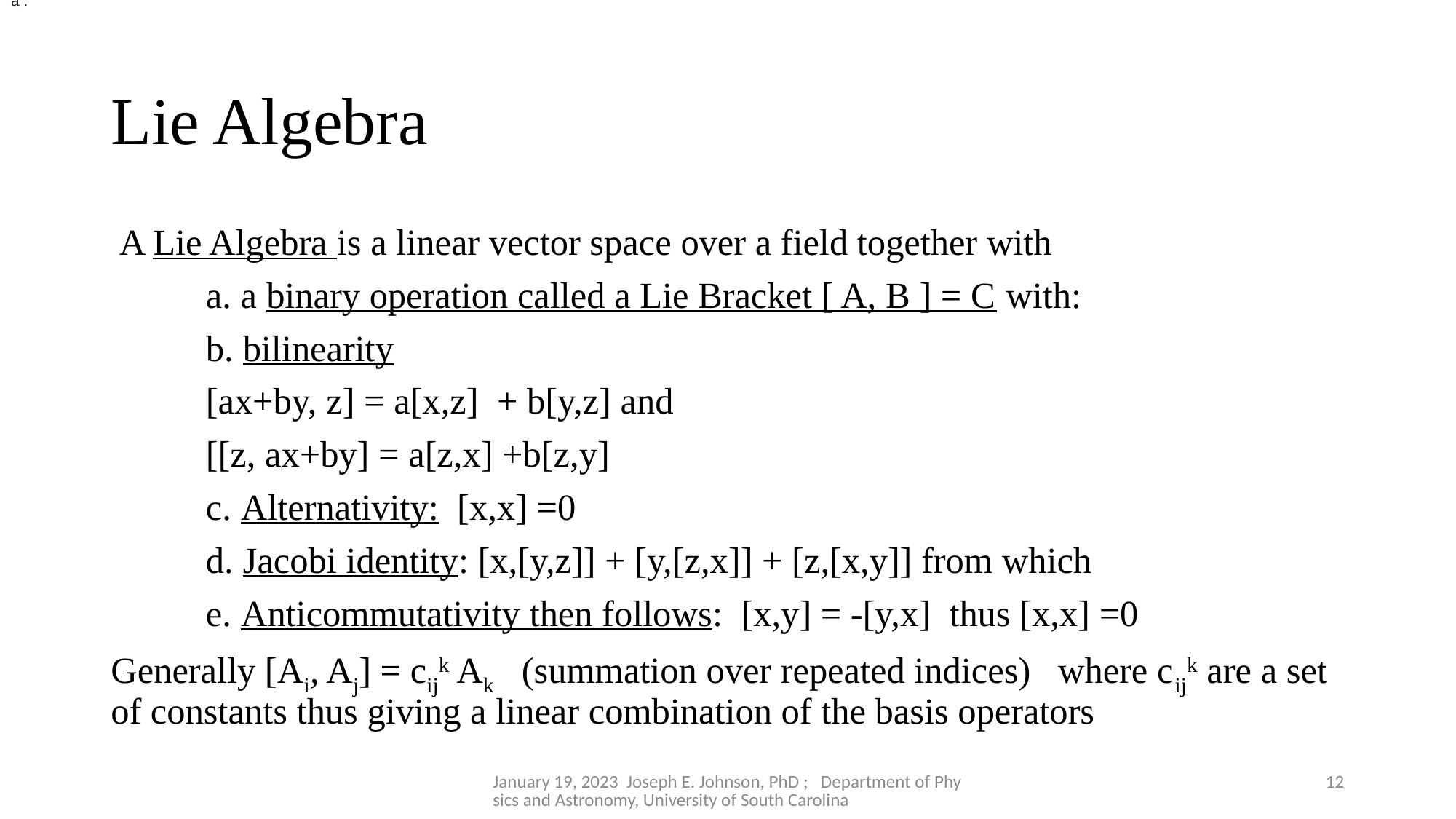

a .
# Lie Algebra
 A Lie Algebra is a linear vector space over a field together with
	a. a binary operation called a Lie Bracket [ A, B ] = C with:
	b. bilinearity
		[ax+by, z] = a[x,z]  + b[y,z] and
		[[z, ax+by] = a[z,x] +b[z,y]
	c. Alternativity:  [x,x] =0
	d. Jacobi identity: [x,[y,z]] + [y,[z,x]] + [z,[x,y]] from which
	e. Anticommutativity then follows:  [x,y] = -[y,x]  thus [x,x] =0
Generally [Ai, Aj] = cijk Ak   (summation over repeated indices)   where cijk are a set of constants thus giving a linear combination of the basis operators

January 19, 2023  Joseph E. Johnson, PhD ;   Department of Physics and Astronomy, University of South Carolina
12